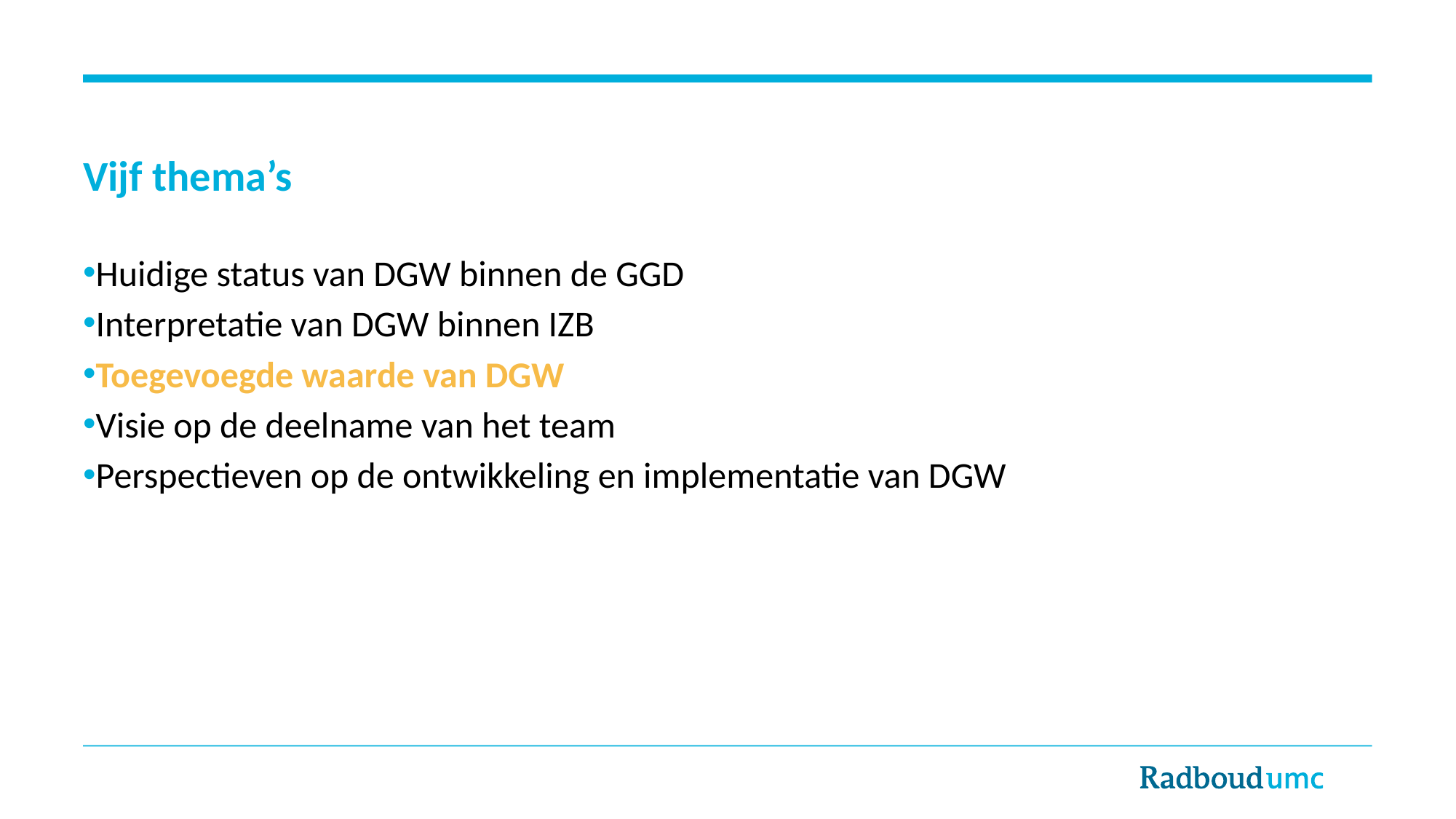

# Vijf thema’s
Huidige status van DGW binnen de GGD
Interpretatie van DGW binnen IZB
Toegevoegde waarde van DGW
Visie op de deelname van het team
Perspectieven op de ontwikkeling en implementatie van DGW